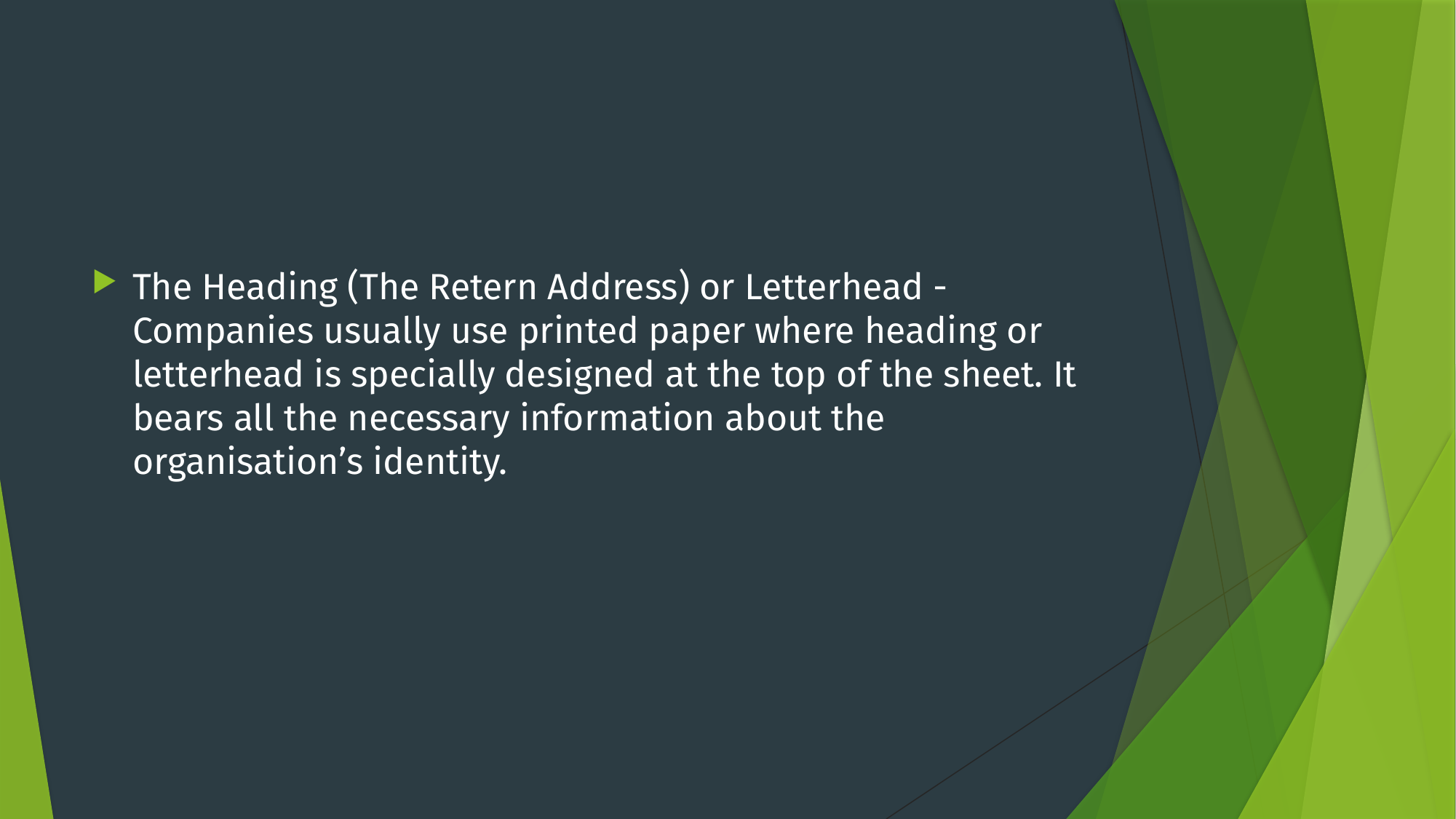

The Heading (The Retern Address) or Letterhead - Companies usually use printed paper where heading or letterhead is specially designed at the top of the sheet. It bears all the necessary information about the organisation’s identity.